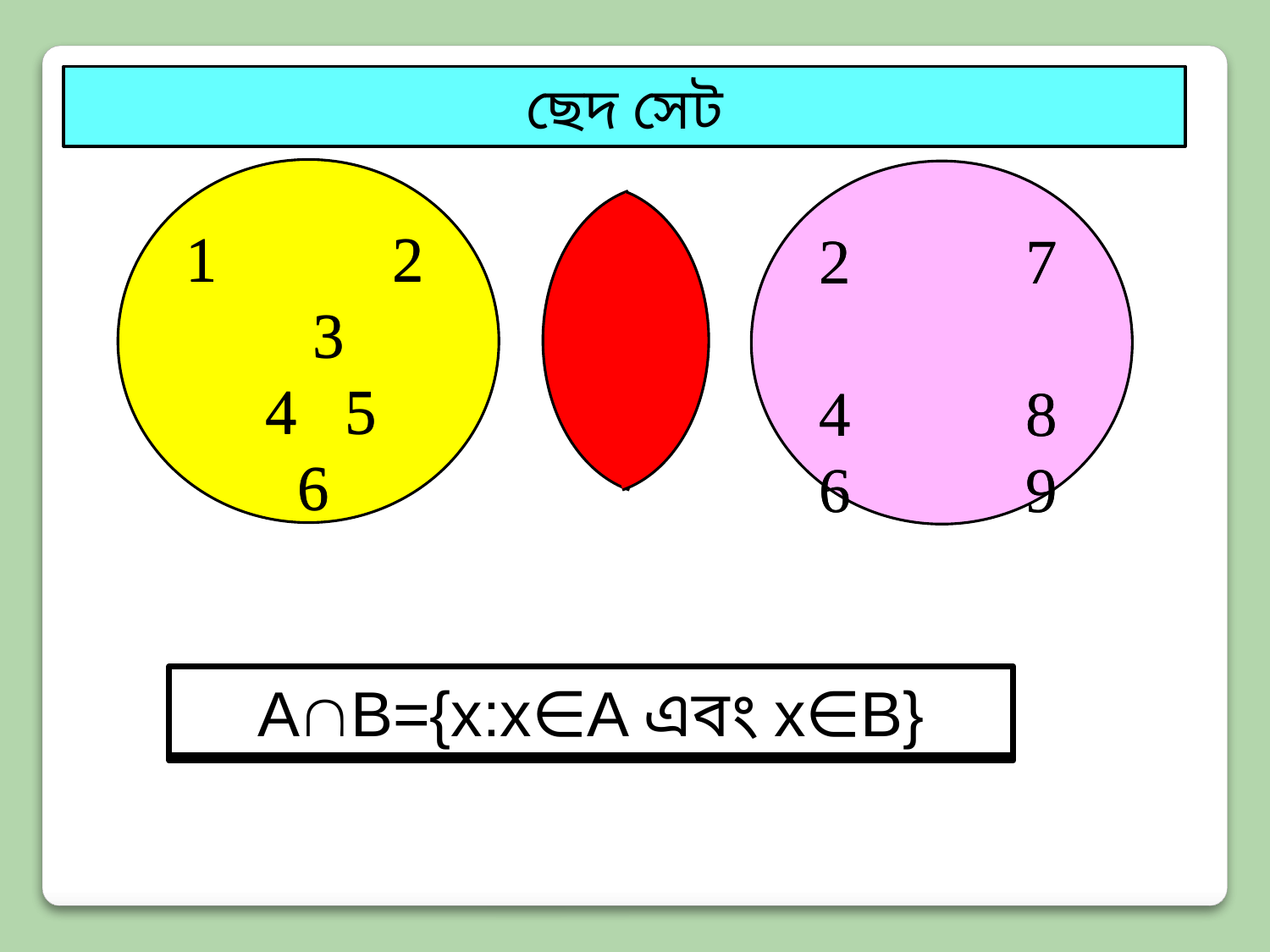

ছেদ সেট
1           2         3           4   5           6
1           2         3           4   5           6
2           7
4           8
6           9
2           7
4           8
6           9

A∩B={x:x∈A এবং x∈B}
A∩B = { 2,4,6}
ছেদ সেটের প্রতীক ∩